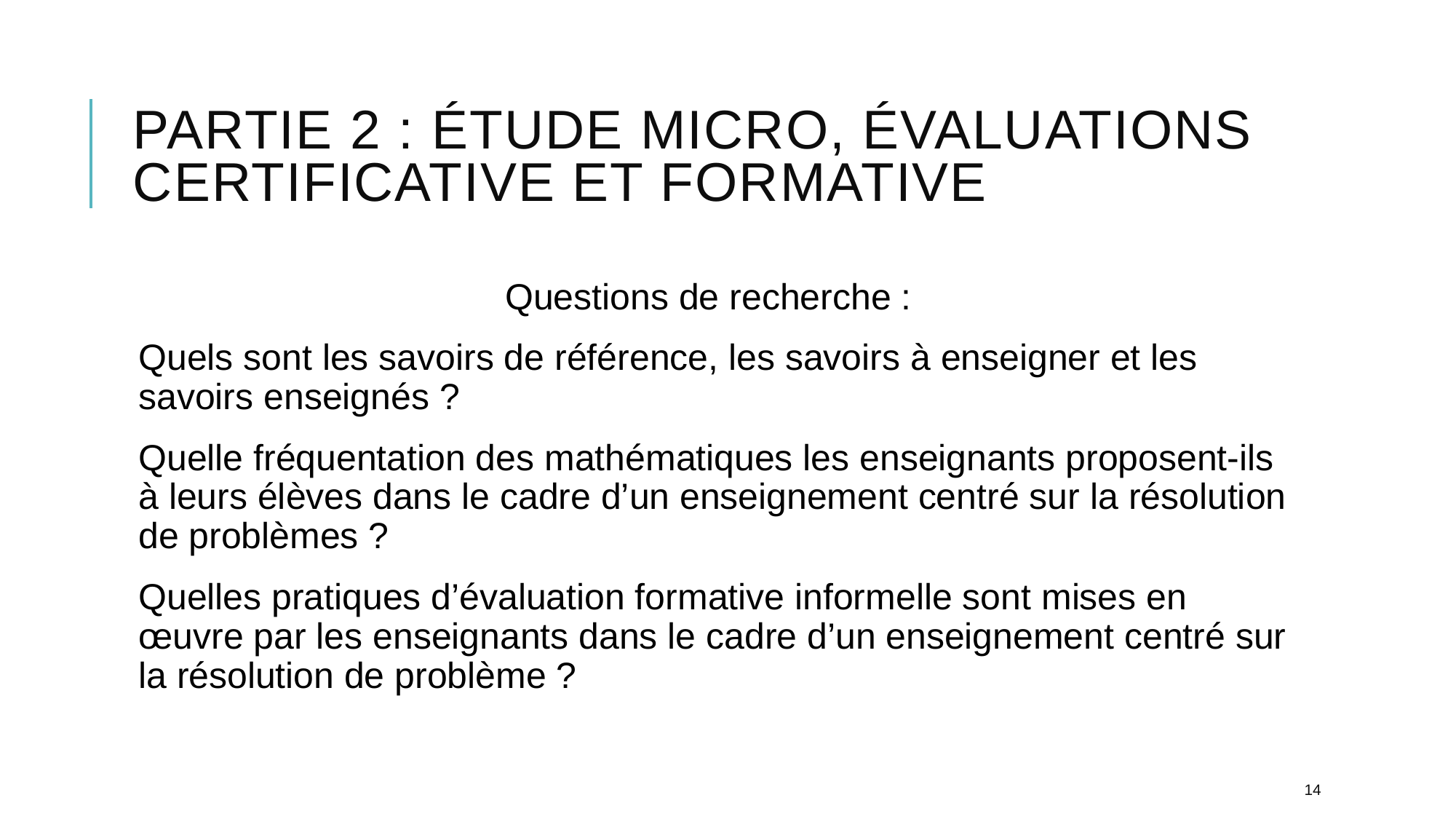

# Partie 2 : étude micro, évaluations certificative et formative
Questions de recherche :
Quels sont les savoirs de référence, les savoirs à enseigner et les savoirs enseignés ?
Quelle fréquentation des mathématiques les enseignants proposent-ils à leurs élèves dans le cadre d’un enseignement centré sur la résolution de problèmes ?
Quelles pratiques d’évaluation formative informelle sont mises en œuvre par les enseignants dans le cadre d’un enseignement centré sur la résolution de problème ?

14